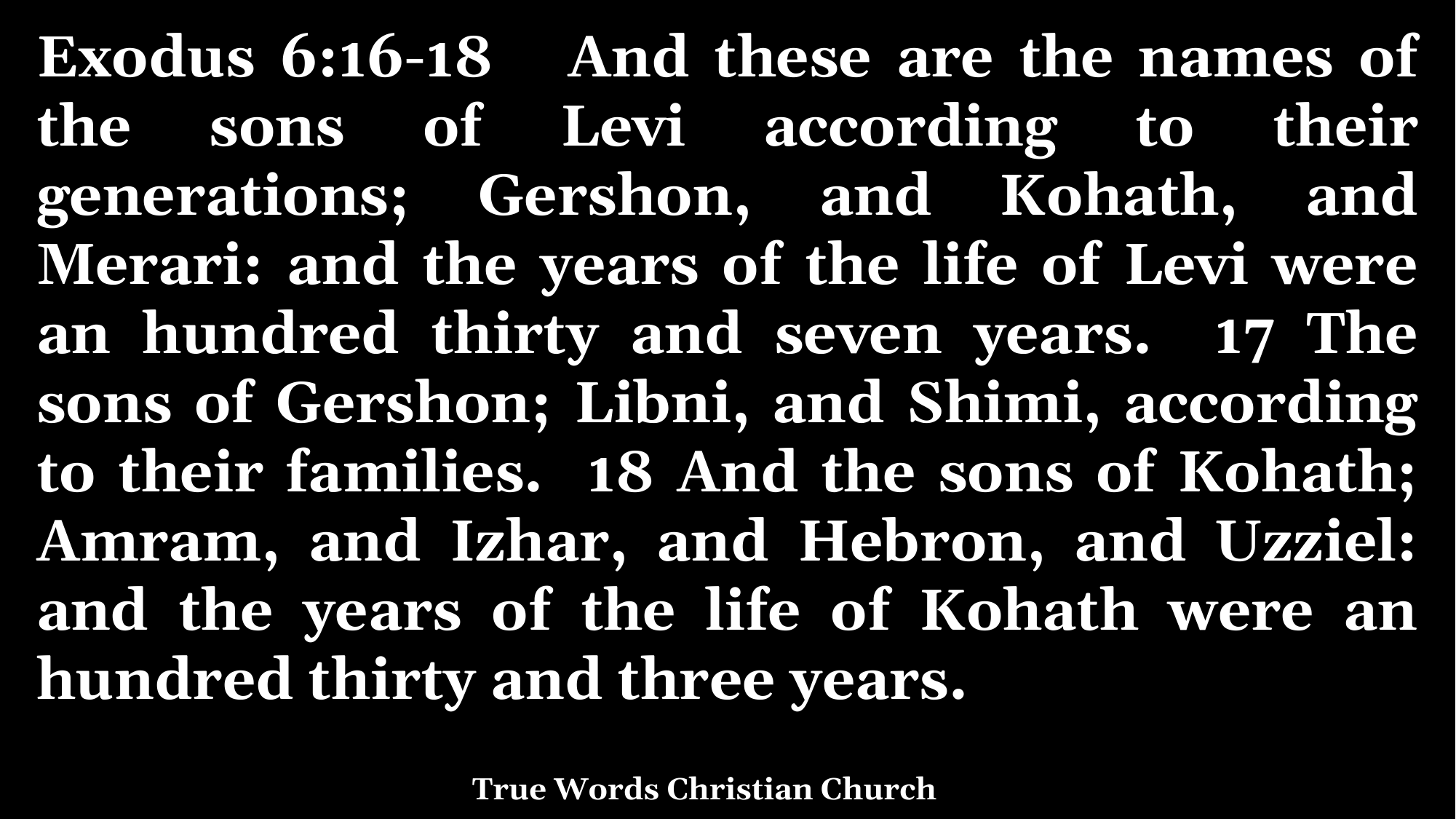

Exodus 6:16-18   And these are the names of the sons of Levi according to their generations; Gershon, and Kohath, and Merari: and the years of the life of Levi were an hundred thirty and seven years.  17 The sons of Gershon; Libni, and Shimi, according to their families.  18 And the sons of Kohath; Amram, and Izhar, and Hebron, and Uzziel: and the years of the life of Kohath were an hundred thirty and three years.
True Words Christian Church